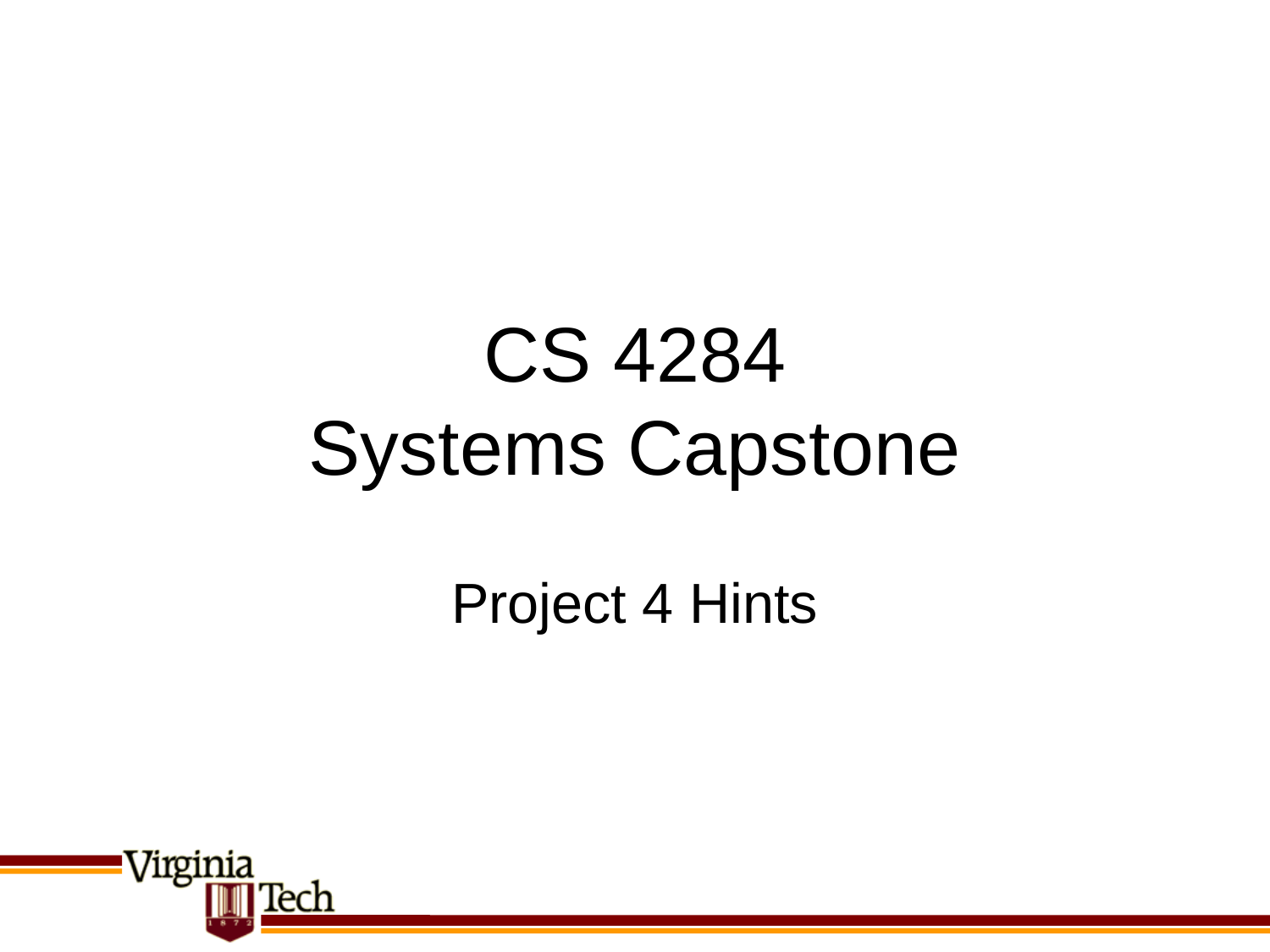

# CS 4284 Systems Capstone
Project 4 Hints